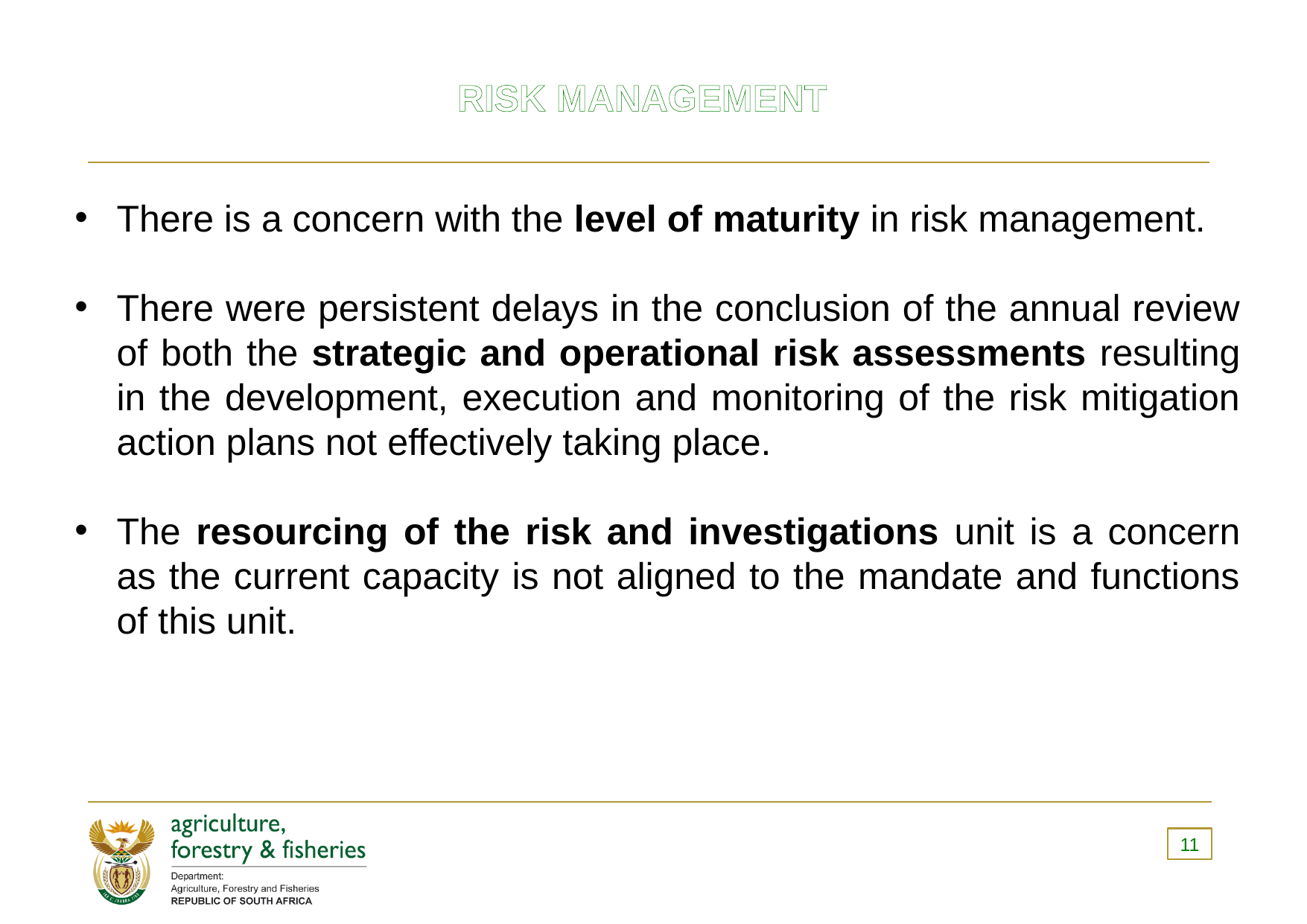

# Risk management

There is a concern with the level of maturity in risk management.

There were persistent delays in the conclusion of the annual review of both the strategic and operational risk assessments resulting in the development, execution and monitoring of the risk mitigation action plans not effectively taking place.

The resourcing of the risk and investigations unit is a concern as the current capacity is not aligned to the mandate and functions of this unit.

11